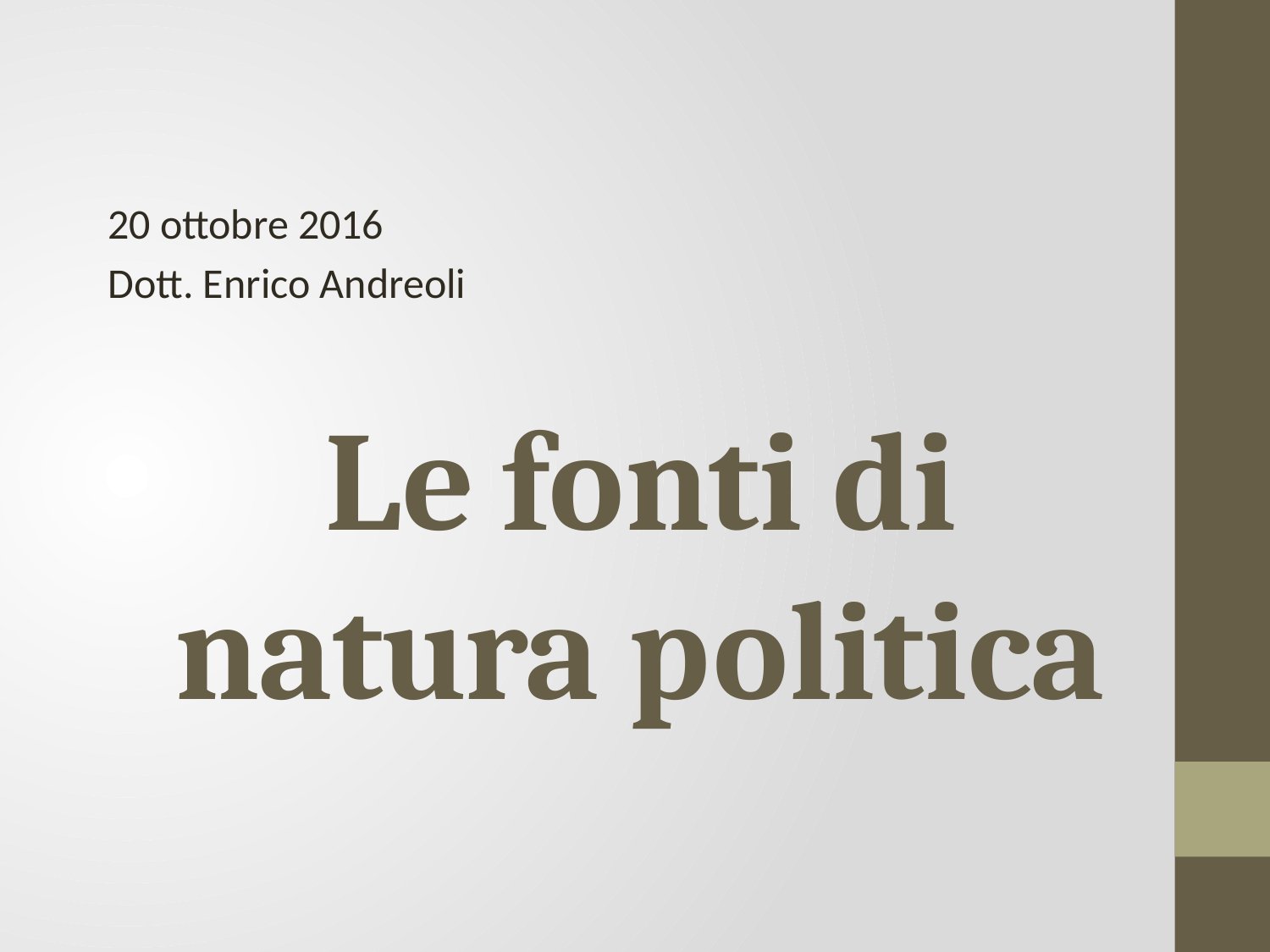

20 ottobre 2016
Dott. Enrico Andreoli
# Le fonti di natura politica